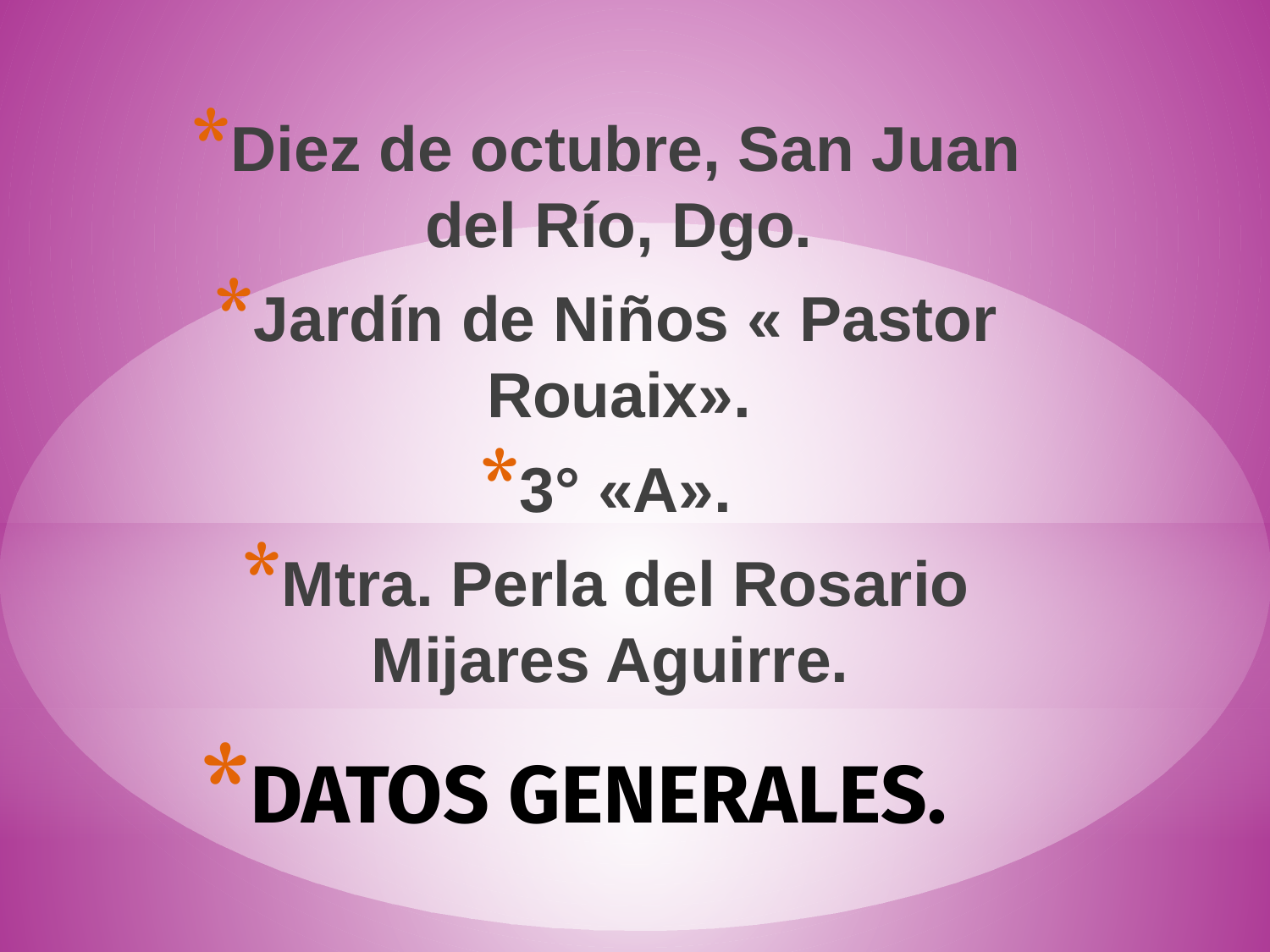

Diez de octubre, San Juan del Río, Dgo.
Jardín de Niños « Pastor Rouaix».
3° «A».
Mtra. Perla del Rosario Mijares Aguirre.
# DATOS GENERALES.